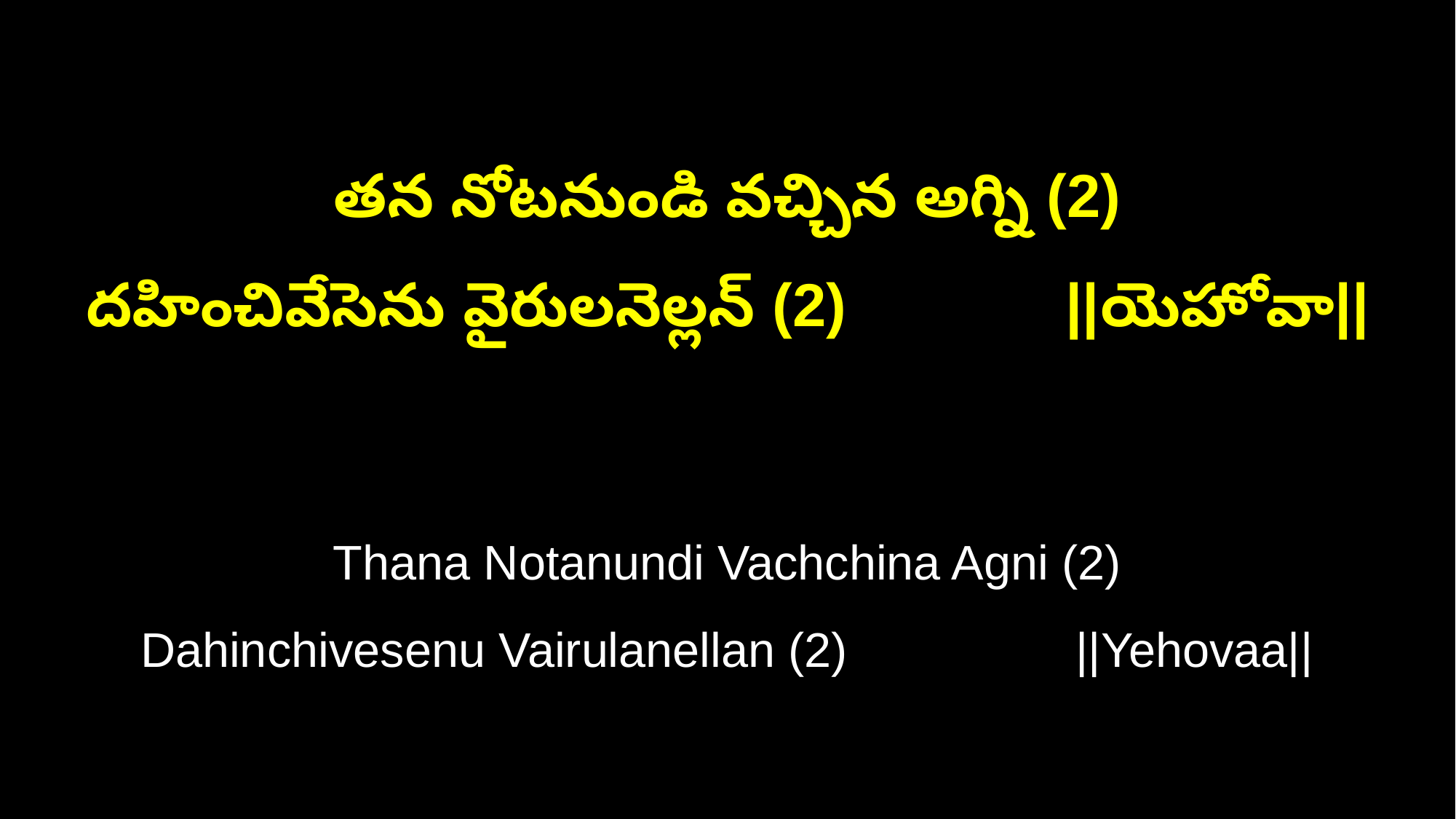

తన నోటనుండి వచ్చిన అగ్ని (2)
దహించివేసెను వైరులనెల్లన్ (2)             ||యెహోవా||
Thana Notanundi Vachchina Agni (2)
Dahinchivesenu Vairulanellan (2)                 ||Yehovaa||